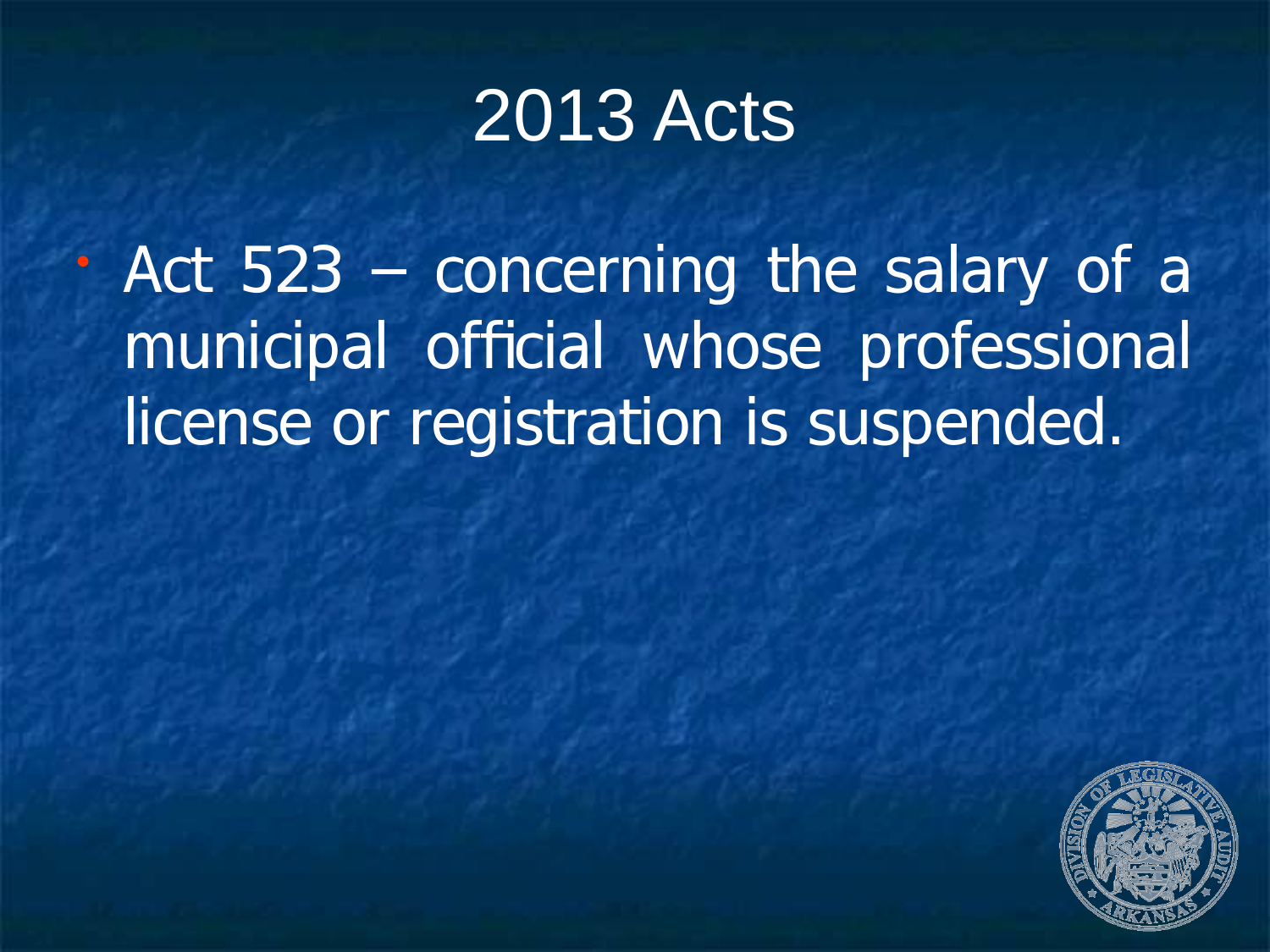

# 2013 Acts
Act 523 – concerning the salary of a municipal official whose professional license or registration is suspended.